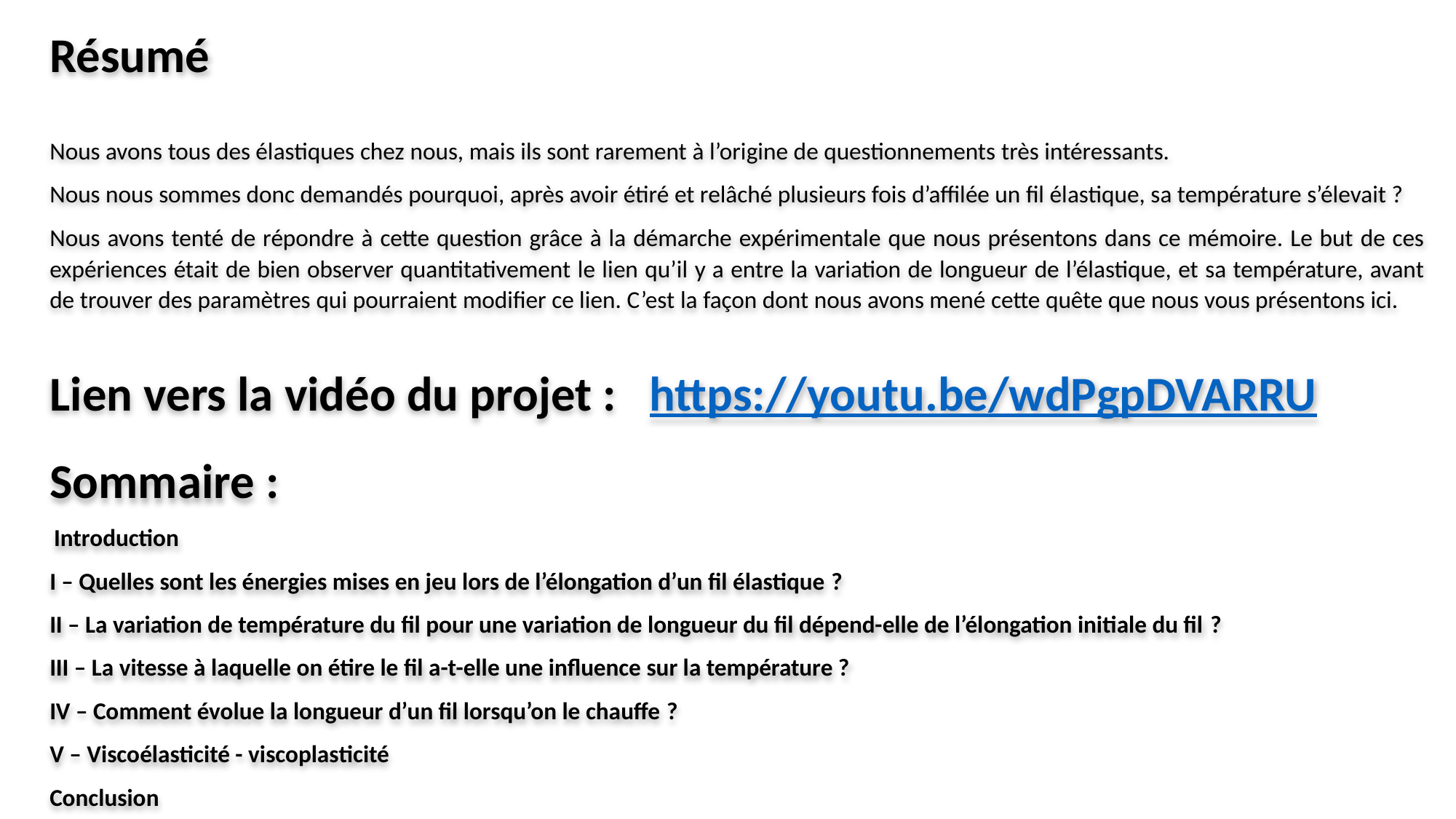

Résumé

Nous avons tous des élastiques chez nous, mais ils sont rarement à l’origine de questionnements très intéressants.
Nous nous sommes donc demandés pourquoi, après avoir étiré et relâché plusieurs fois d’affilée un fil élastique, sa température s’élevait ?
Nous avons tenté de répondre à cette question grâce à la démarche expérimentale que nous présentons dans ce mémoire. Le but de ces expériences était de bien observer quantitativement le lien qu’il y a entre la variation de longueur de l’élastique, et sa température, avant de trouver des paramètres qui pourraient modifier ce lien. C’est la façon dont nous avons mené cette quête que nous vous présentons ici.
Lien vers la vidéo du projet :   https://youtu.be/wdPgpDVARRU

Sommaire :
 Introduction
I – Quelles sont les énergies mises en jeu lors de l’élongation d’un fil élastique ?
II – La variation de température du fil pour une variation de longueur du fil dépend-elle de l’élongation initiale du fil ?
III – La vitesse à laquelle on étire le fil a-t-elle une influence sur la température ?
IV – Comment évolue la longueur d’un fil lorsqu’on le chauffe ?
V – Viscoélasticité - viscoplasticité
Conclusion